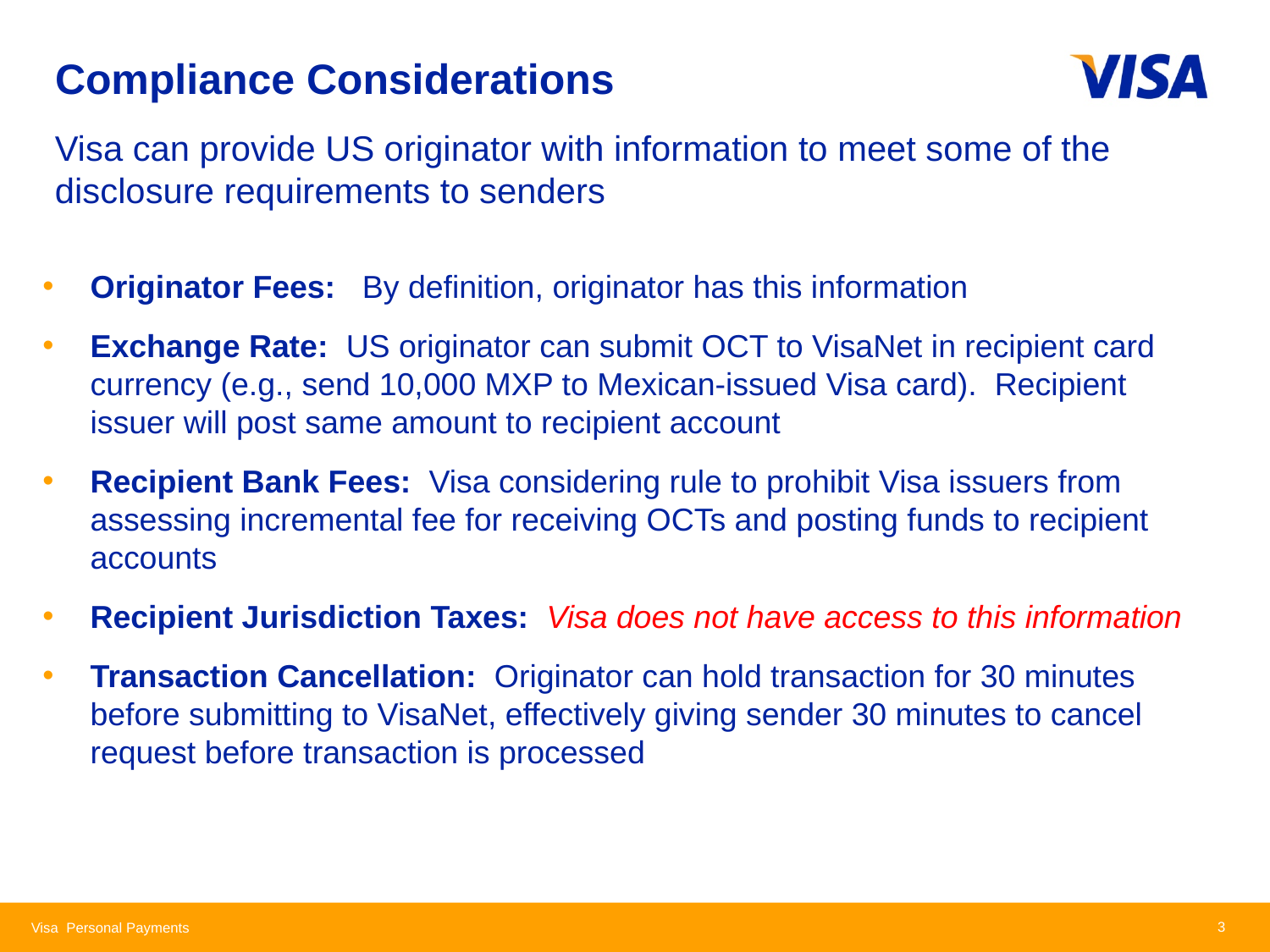

# Compliance Considerations
Visa can provide US originator with information to meet some of the disclosure requirements to senders

Originator Fees:   By definition, originator has this information
Exchange Rate:  US originator can submit OCT to VisaNet in recipient card currency (e.g., send 10,000 MXP to Mexican-issued Visa card).  Recipient issuer will post same amount to recipient account
Recipient Bank Fees:  Visa considering rule to prohibit Visa issuers from assessing incremental fee for receiving OCTs and posting funds to recipient accounts
Recipient Jurisdiction Taxes:  Visa does not have access to this information
Transaction Cancellation:  Originator can hold transaction for 30 minutes before submitting to VisaNet, effectively giving sender 30 minutes to cancel request before transaction is processed
3